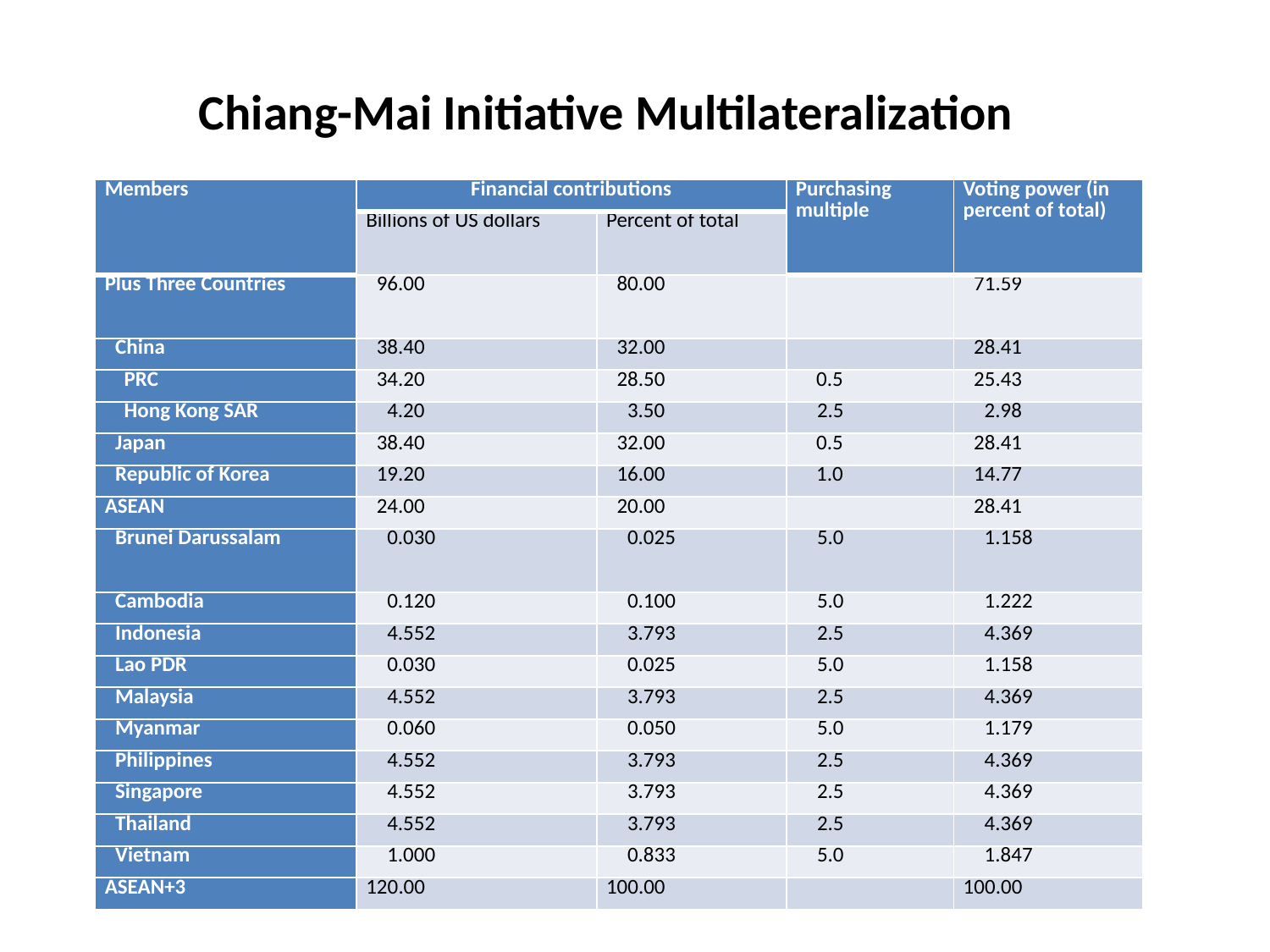

Chiang-Mai Initiative Multilateralization
| Members | Financial contributions |  | Purchasing multiple | Voting power (in percent of total) |
| --- | --- | --- | --- | --- |
|  | Billions of US dollars | Percent of total |  |  |
| Plus Three Countries | 96.00 | 80.00 |  | 71.59 |
| China | 38.40 | 32.00 |  | 28.41 |
| PRC | 34.20 | 28.50 | 0.5 | 25.43 |
| Hong Kong SAR | 4.20 | 3.50 | 2.5 | 2.98 |
| Japan | 38.40 | 32.00 | 0.5 | 28.41 |
| Republic of Korea | 19.20 | 16.00 | 1.0 | 14.77 |
| ASEAN | 24.00 | 20.00 |  | 28.41 |
| Brunei Darussalam | 0.030 | 0.025 | 5.0 | 1.158 |
| Cambodia | 0.120 | 0.100 | 5.0 | 1.222 |
| Indonesia | 4.552 | 3.793 | 2.5 | 4.369 |
| Lao PDR | 0.030 | 0.025 | 5.0 | 1.158 |
| Malaysia | 4.552 | 3.793 | 2.5 | 4.369 |
| Myanmar | 0.060 | 0.050 | 5.0 | 1.179 |
| Philippines | 4.552 | 3.793 | 2.5 | 4.369 |
| Singapore | 4.552 | 3.793 | 2.5 | 4.369 |
| Thailand | 4.552 | 3.793 | 2.5 | 4.369 |
| Vietnam | 1.000 | 0.833 | 5.0 | 1.847 |
| ASEAN+3 | 120.00 | 100.00 |  | 100.00 |